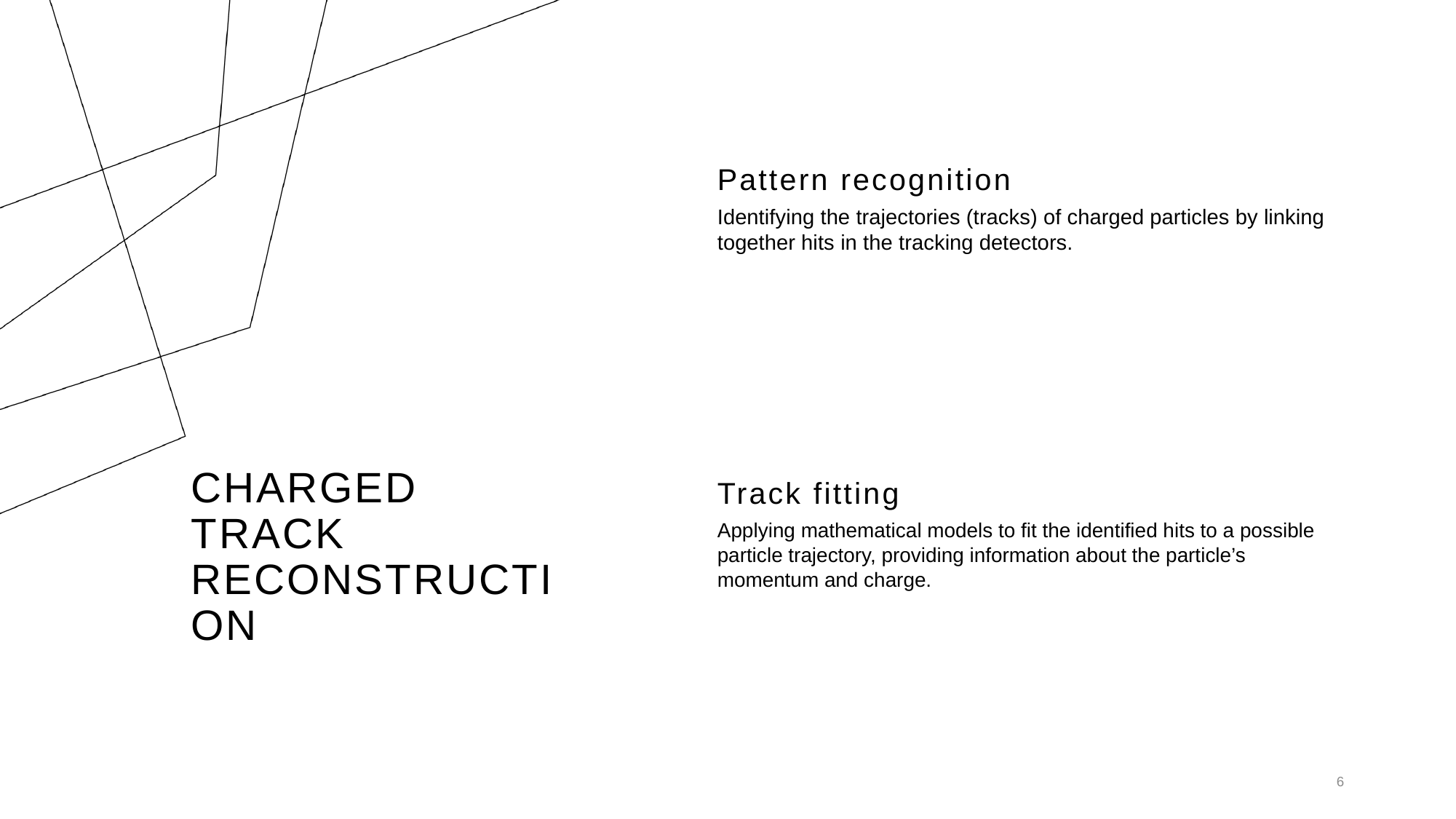

Pattern recognition
Identifying the trajectories (tracks) of charged particles by linking together hits in the tracking detectors.
Track fitting
# charged track reconstruction
Applying mathematical models to fit the identified hits to a possible particle trajectory, providing information about the particle’s momentum and charge.
6